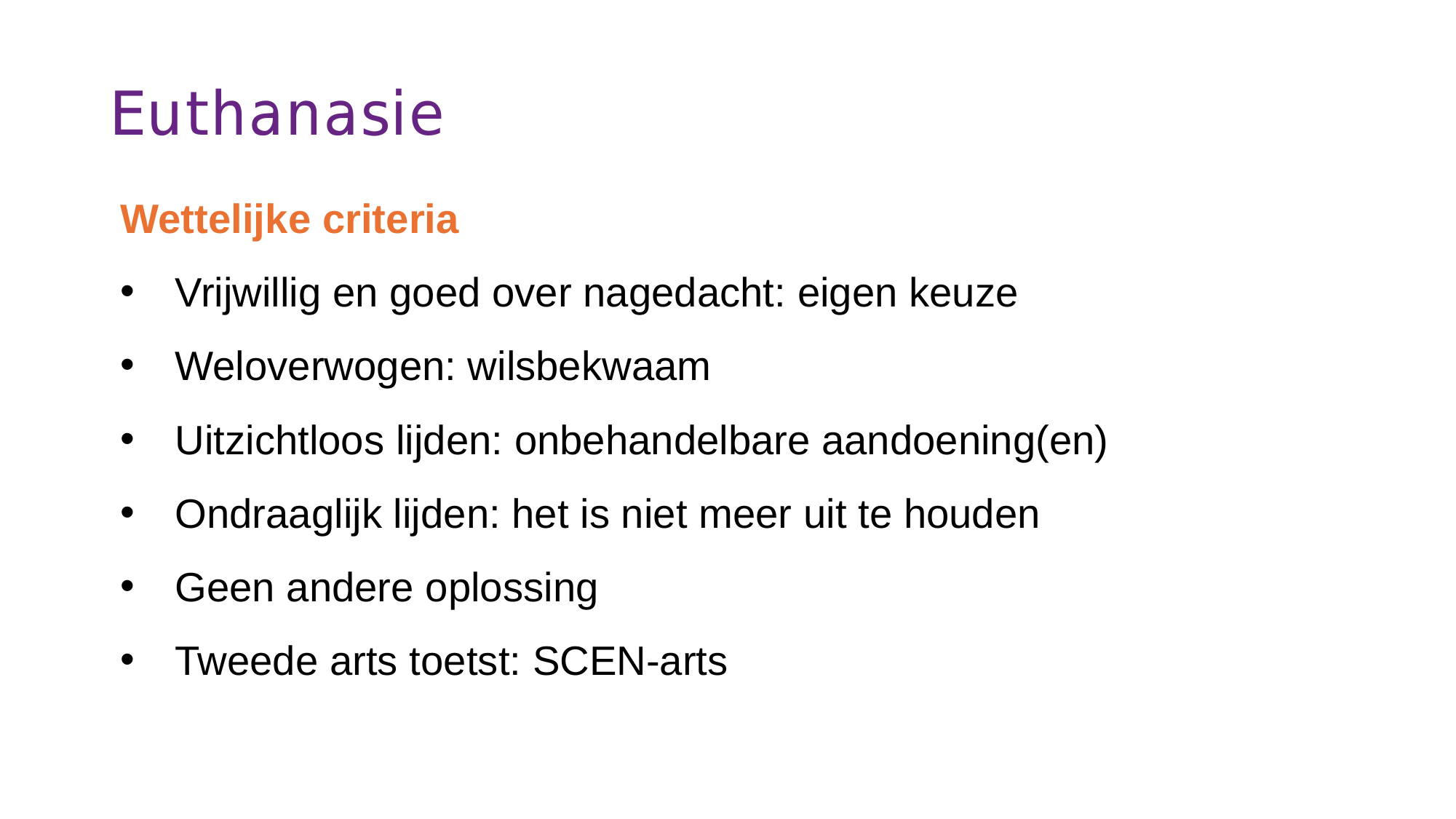

# Euthanasie
Wettelijke criteria
Vrijwillig en goed over nagedacht: eigen keuze
Weloverwogen: wilsbekwaam
Uitzichtloos lijden: onbehandelbare aandoening(en)
Ondraaglijk lijden: het is niet meer uit te houden
Geen andere oplossing
Tweede arts toetst: SCEN-arts